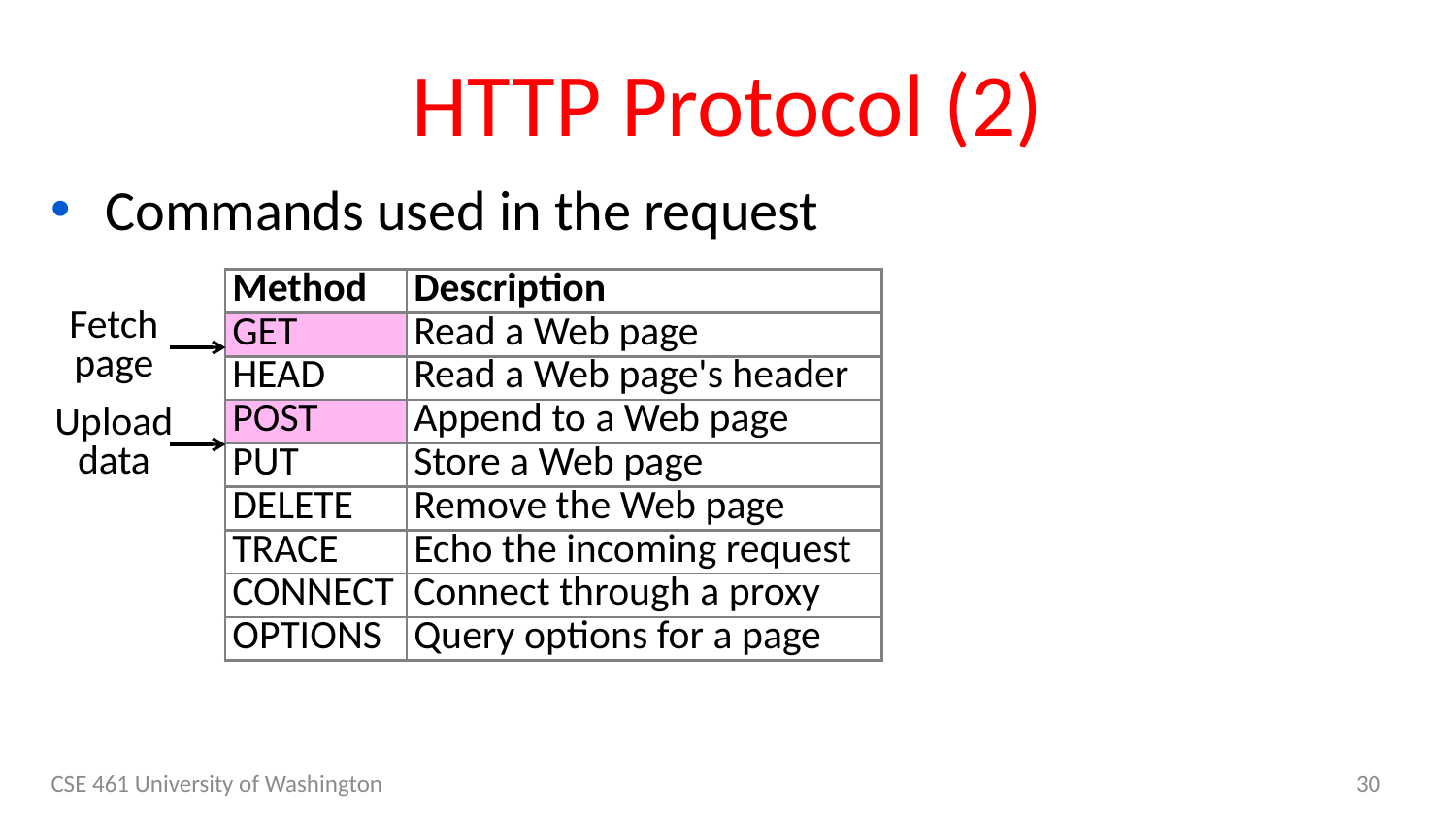

# HTTP Protocol (2)
Commands used in the request
| Method | Description |
| --- | --- |
| GET | Read a Web page |
| HEAD | Read a Web page's header |
| POST | Append to a Web page |
| PUT | Store a Web page |
| DELETE | Remove the Web page |
| TRACE | Echo the incoming request |
| CONNECT | Connect through a proxy |
| OPTIONS | Query options for a page |
Fetch
page
Upload
data
CSE 461 University of Washington
30